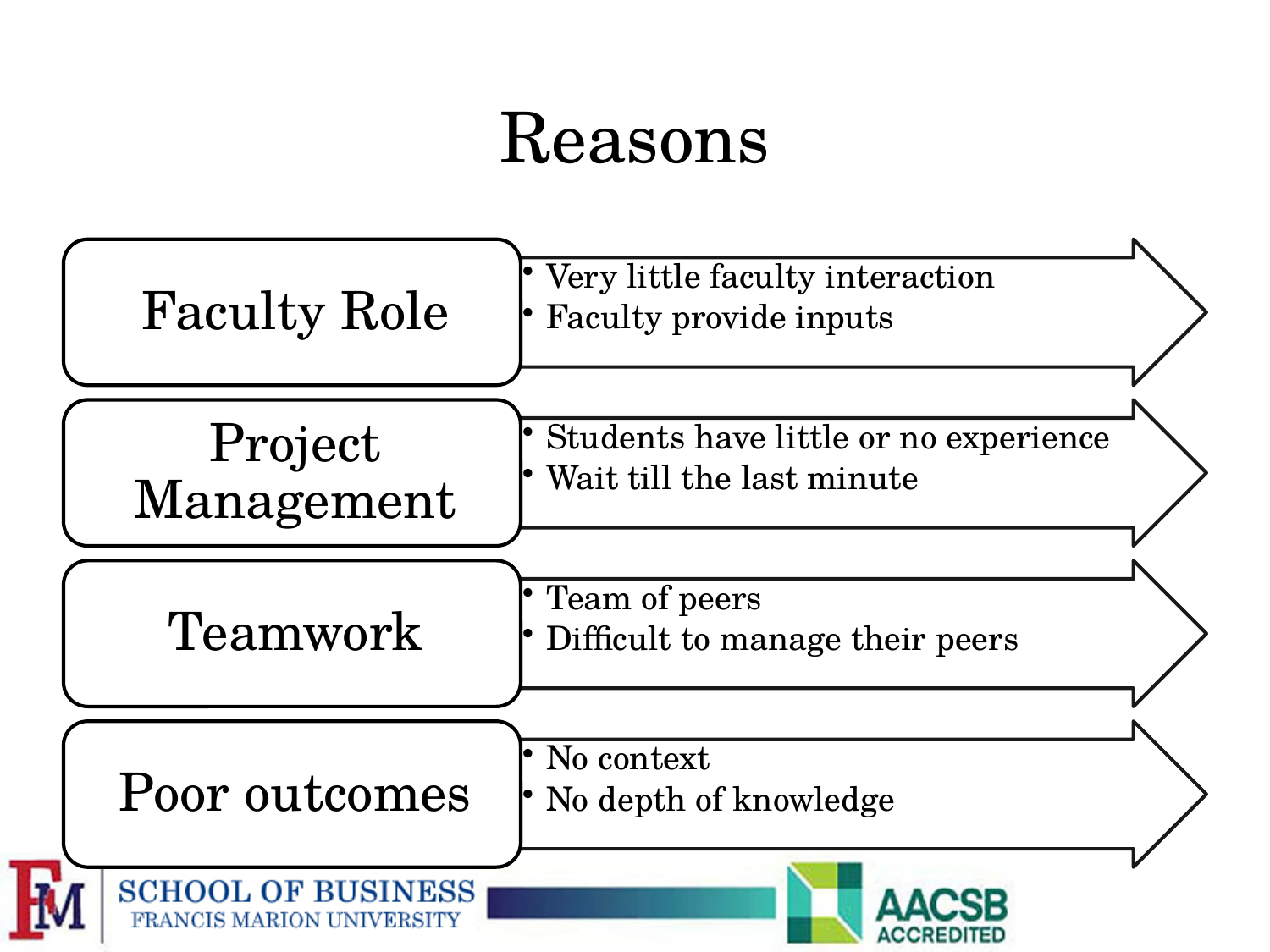

# Reasons
Very little faculty interaction
Faculty provide inputs
Faculty Role
Students have little or no experience
Wait till the last minute
Project Management
Team of peers
Difficult to manage their peers
Teamwork
No context
No depth of knowledge
Poor outcomes